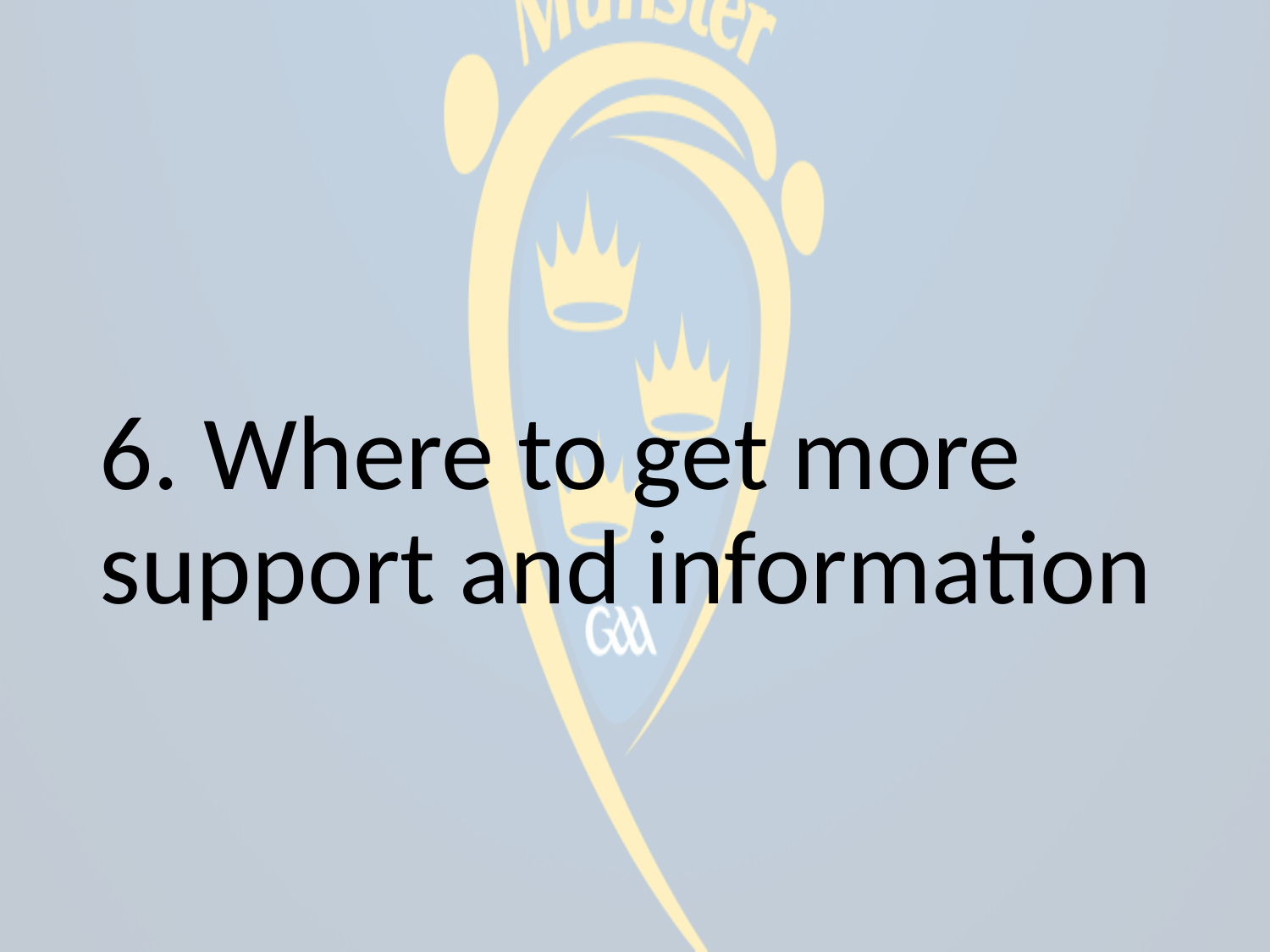

# 6. Where to get more support and information